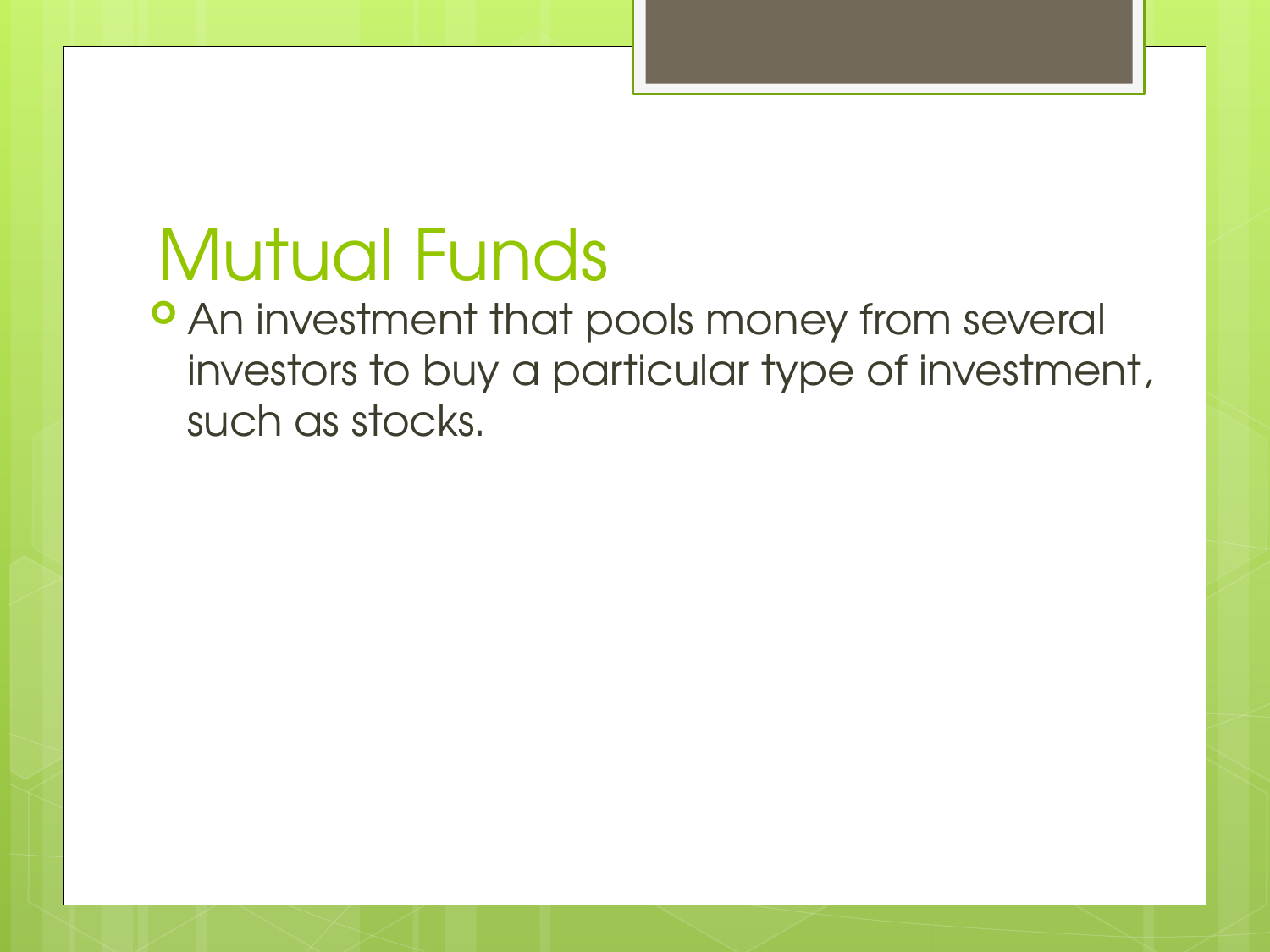

# Mutual Funds
An investment that pools money from several investors to buy a particular type of investment, such as stocks.